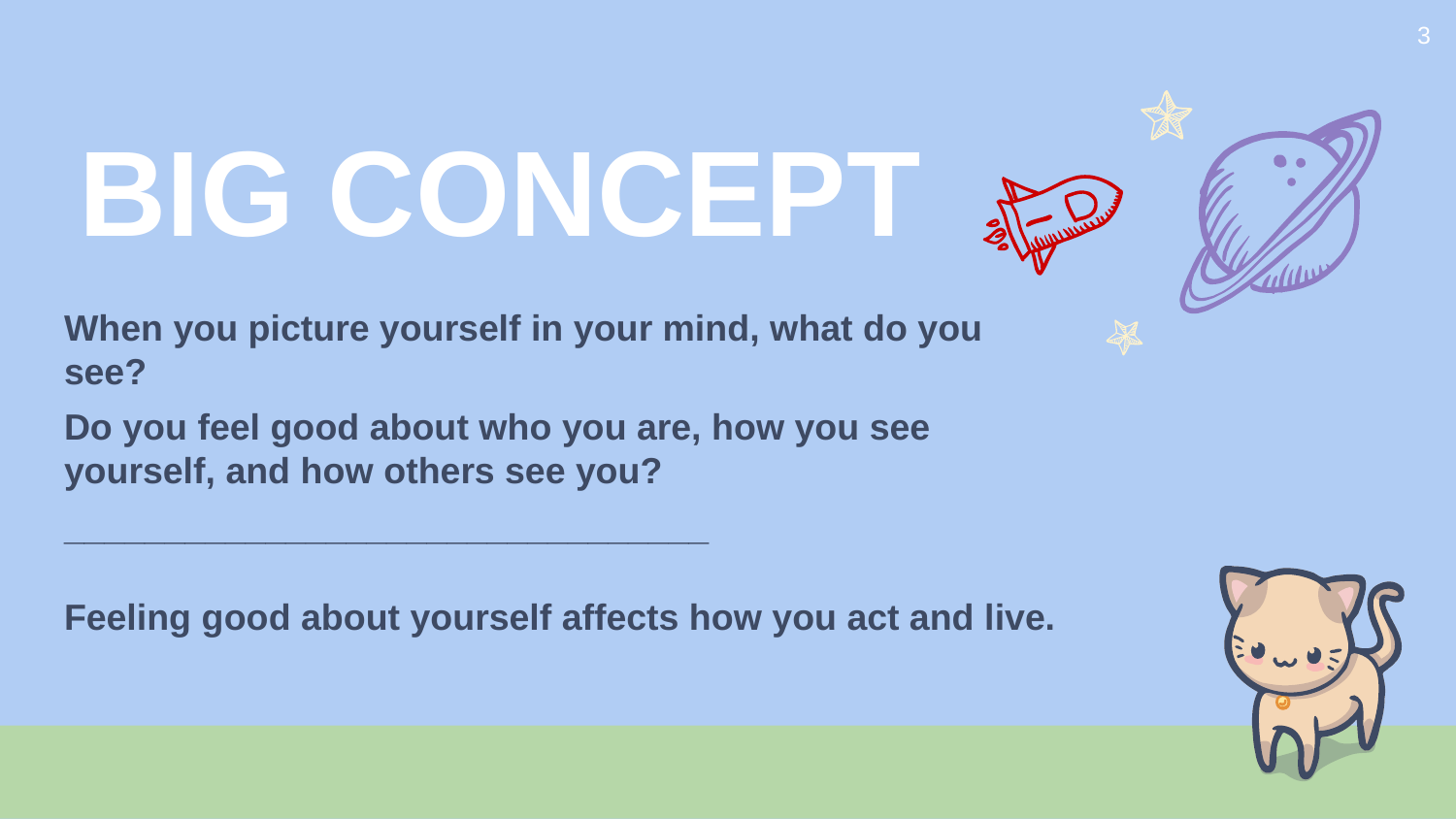

3
BIG CONCEPT

When you picture yourself in your mind, what do you see?
Do you feel good about who you are, how you see yourself, and how others see you?
________________________________

Feeling good about yourself affects how you act and live.